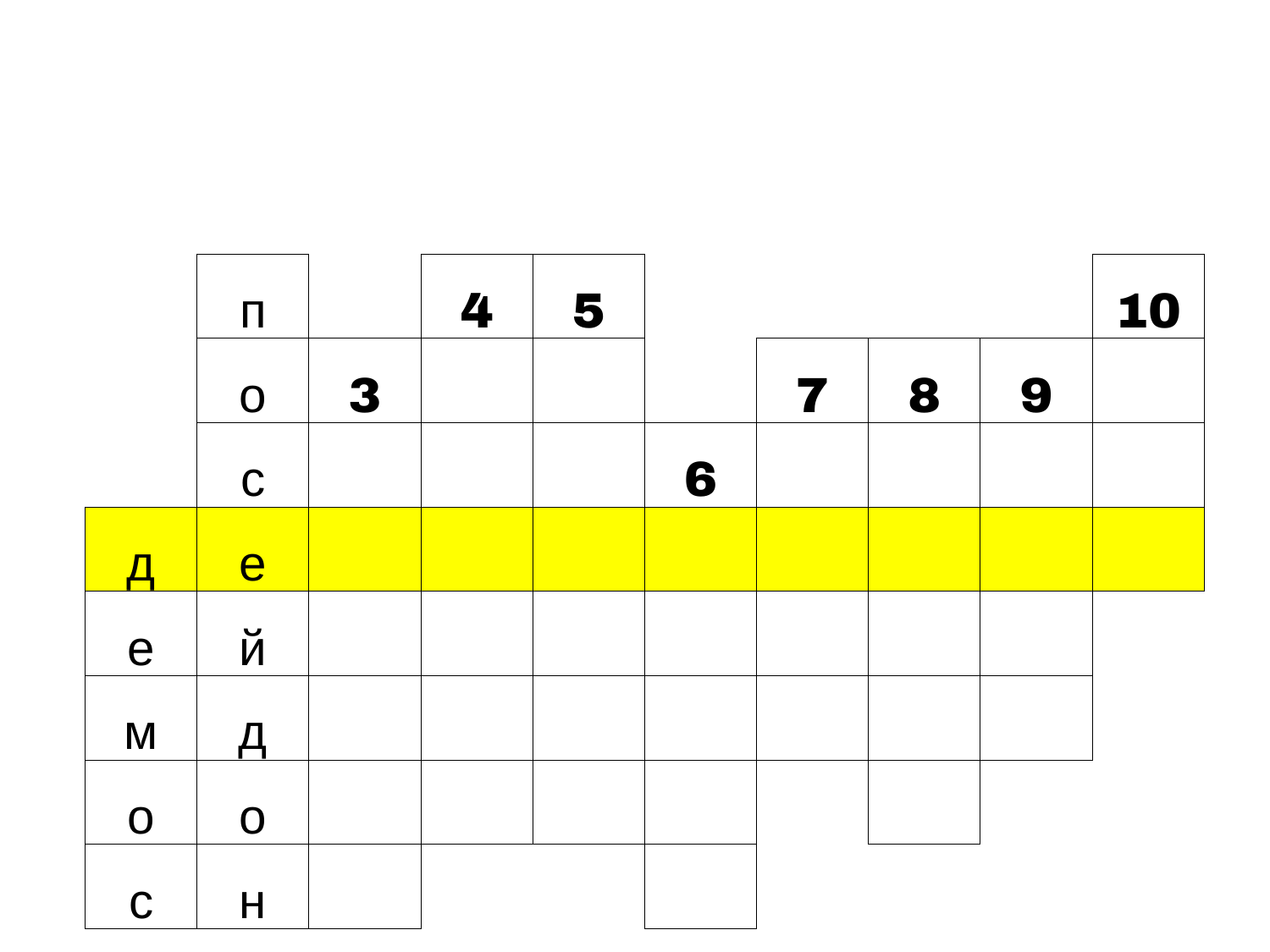

|  | п |  | 4 | 5 |  |  |  |  | 10 |
| --- | --- | --- | --- | --- | --- | --- | --- | --- | --- |
|  | о | 3 |  |  |  | 7 | 8 | 9 |  |
|  | с |  |  |  | 6 |  |  |  |  |
| д | е |  |  |  |  |  |  |  |  |
| е | й |  |  |  |  |  |  |  |  |
| м | д |  |  |  |  |  |  |  |  |
| о | о |  |  |  |  |  |  |  |  |
| с | н |  |  |  |  |  |  |  |  |